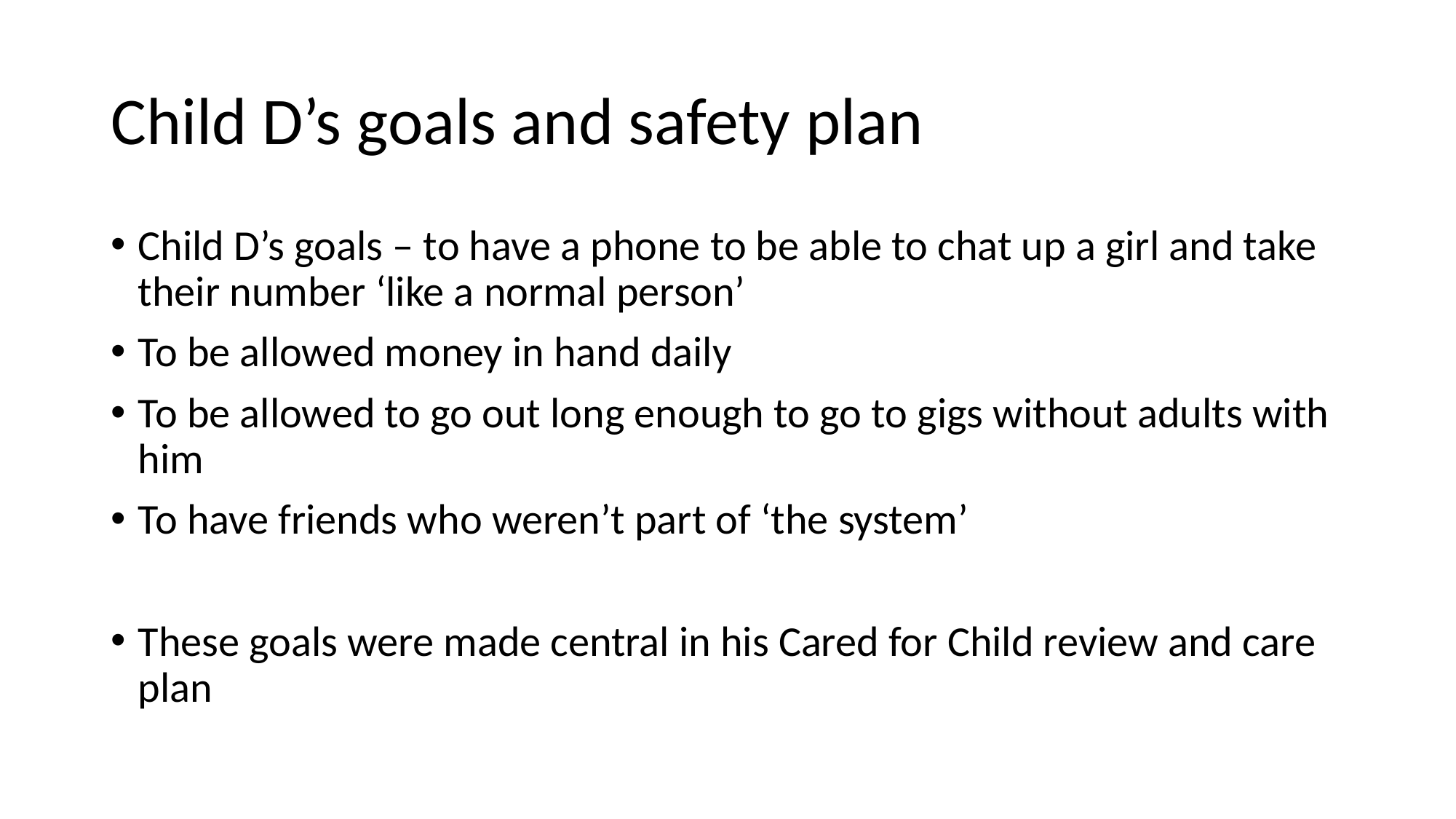

# Child D’s goals and safety plan
Child D’s goals – to have a phone to be able to chat up a girl and take their number ‘like a normal person’
To be allowed money in hand daily
To be allowed to go out long enough to go to gigs without adults with him
To have friends who weren’t part of ‘the system’

These goals were made central in his Cared for Child review and care plan